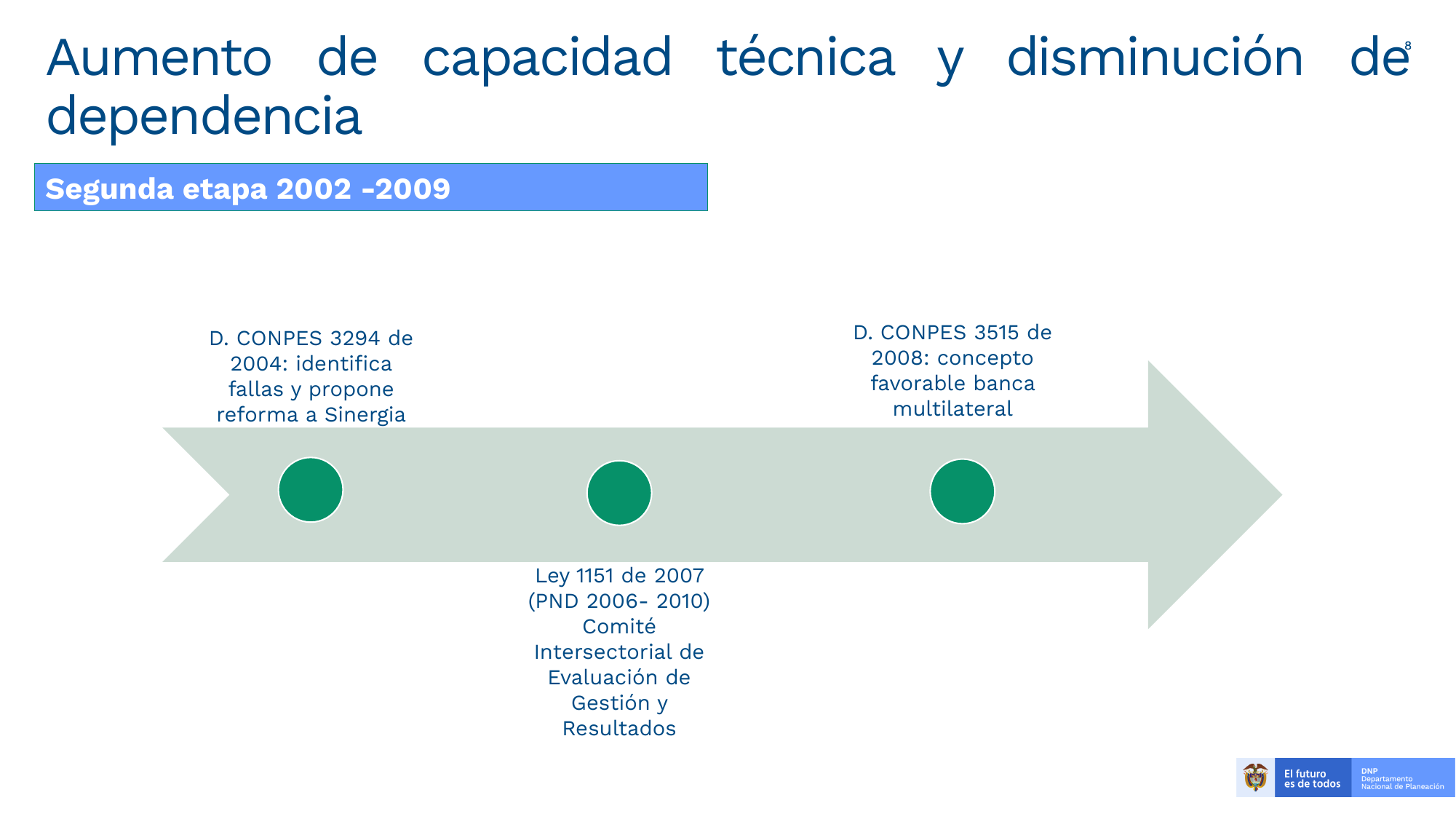

# Aumento de capacidad técnica y disminución de dependencia
Segunda etapa 2002 -2009
D. CONPES 3515 de 2008: concepto favorable banca multilateral
D. CONPES 3294 de 2004: identifica fallas y propone reforma a Sinergia

Ley 1151 de 2007 (PND 2006- 2010) Comité Intersectorial de Evaluación de Gestión y Resultados